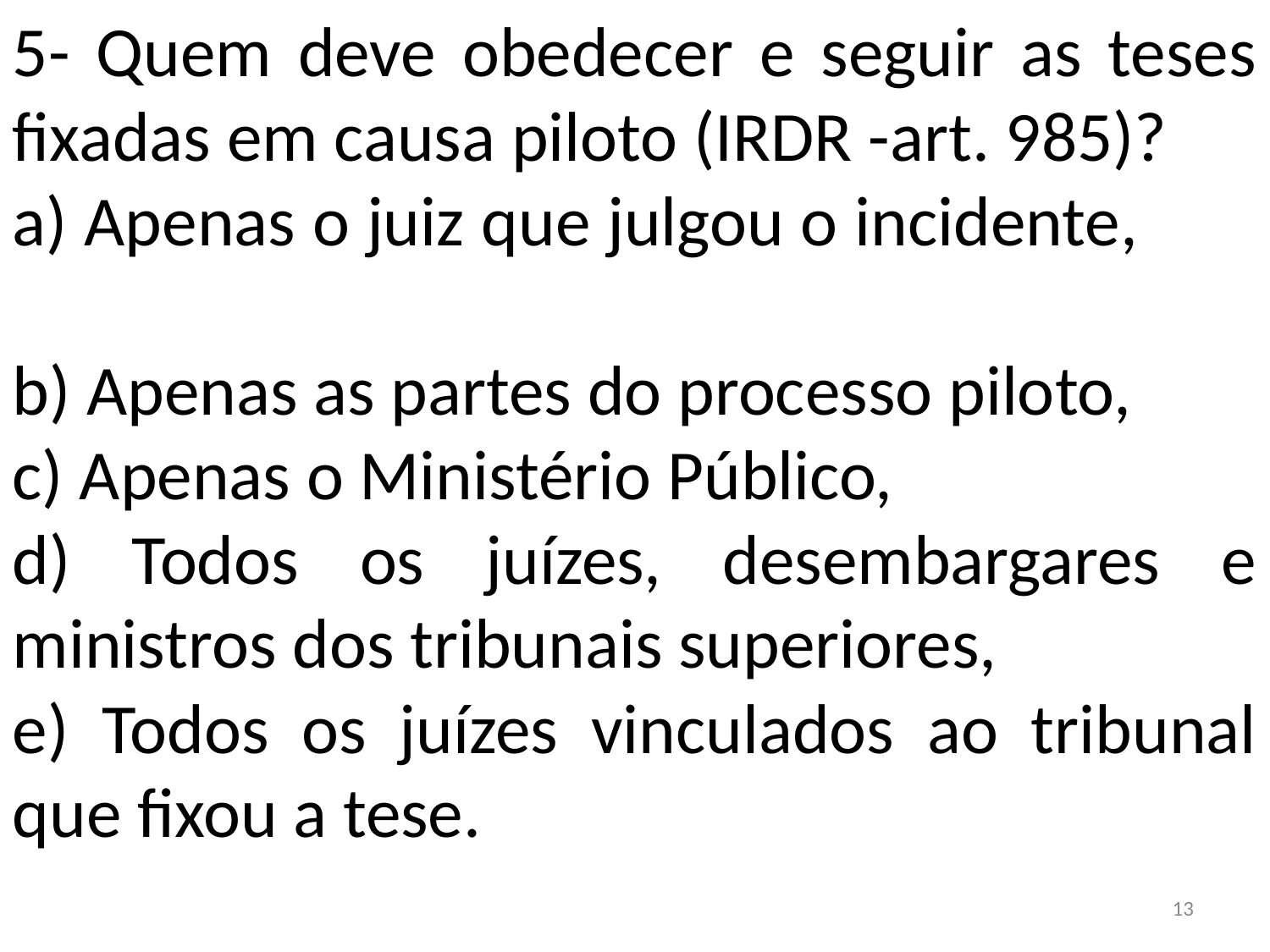

5- Quem deve obedecer e seguir as teses fixadas em causa piloto (IRDR -art. 985)?
a) Apenas o juiz que julgou o incidente,
b) Apenas as partes do processo piloto,
c) Apenas o Ministério Público,
d) Todos os juízes, desembargares e ministros dos tribunais superiores,
e) Todos os juízes vinculados ao tribunal que fixou a tese.
13